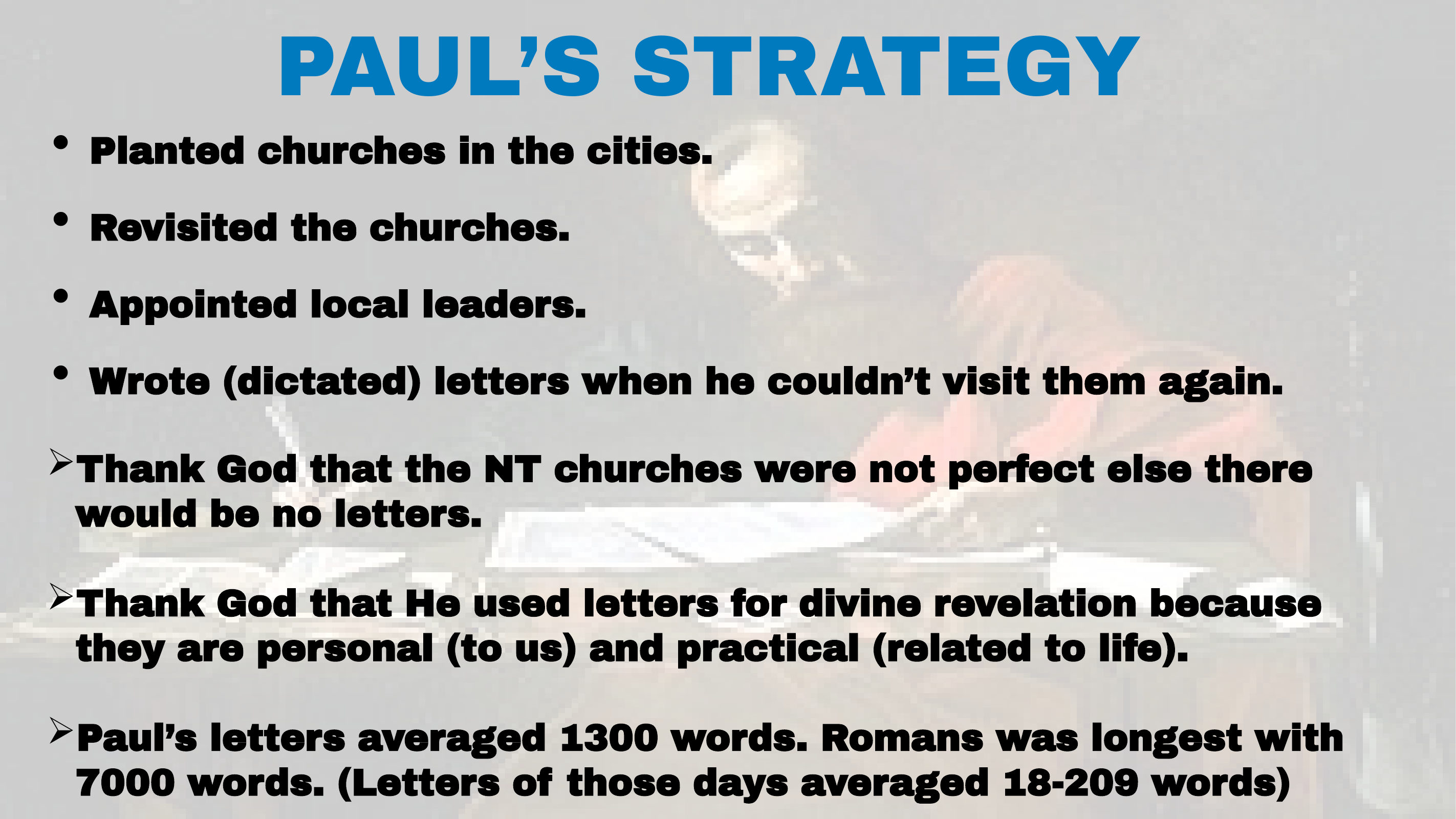

PAUL’S STRATEGY
Planted churches in the cities.
Revisited the churches.
Appointed local leaders.
Wrote (dictated) letters when he couldn’t visit them again.

Thank God that the NT churches were not perfect else there would be no letters.

Thank God that He used letters for divine revelation because they are personal (to us) and practical (related to life).

Paul’s letters averaged 1300 words. Romans was longest with 7000 words. (Letters of those days averaged 18-209 words)